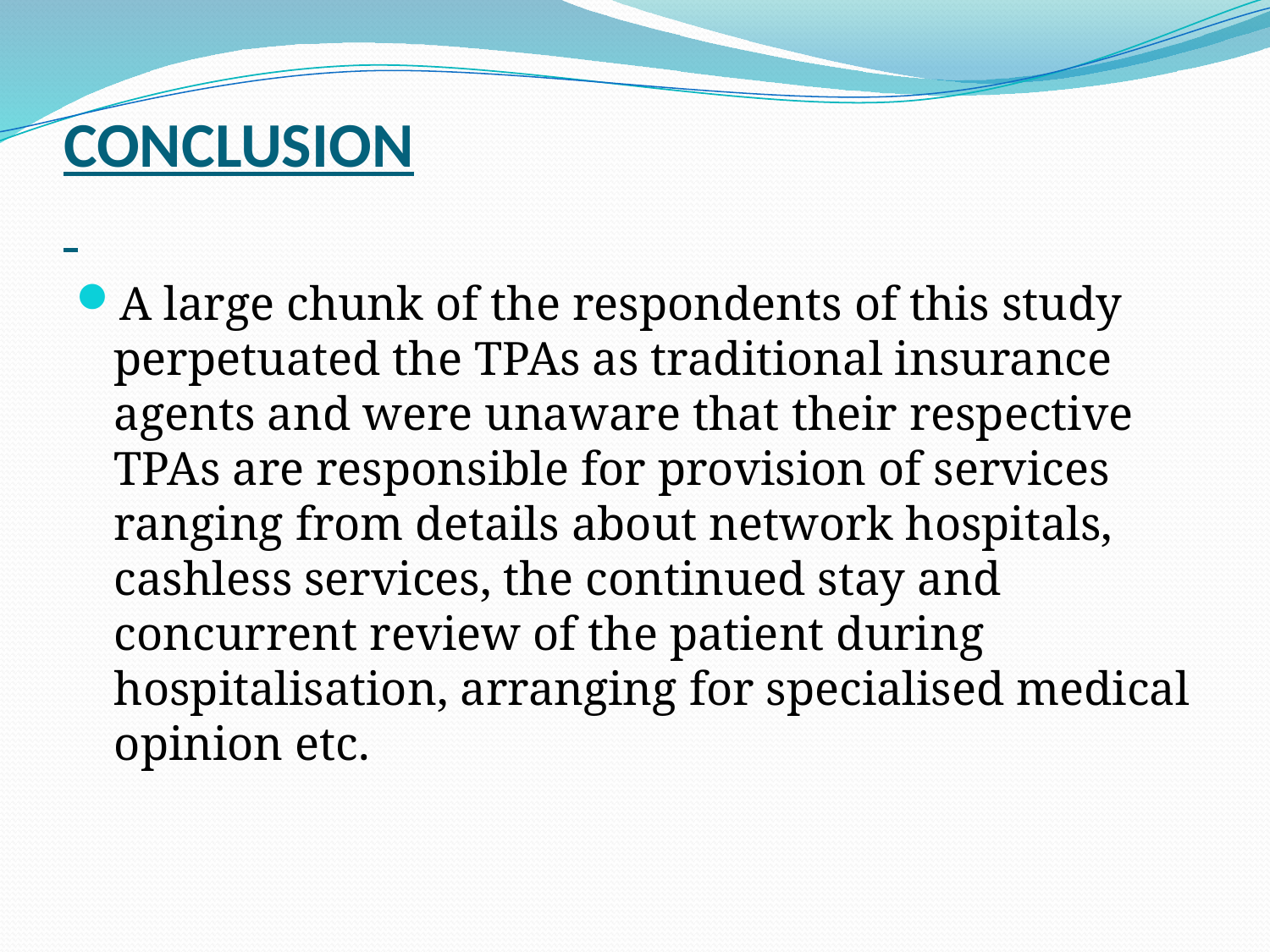

# CONCLUSION
A large chunk of the respondents of this study perpetuated the TPAs as traditional insurance agents and were unaware that their respective TPAs are responsible for provision of services ranging from details about network hospitals, cashless services, the continued stay and concurrent review of the patient during hospitalisation, arranging for specialised medical opinion etc.